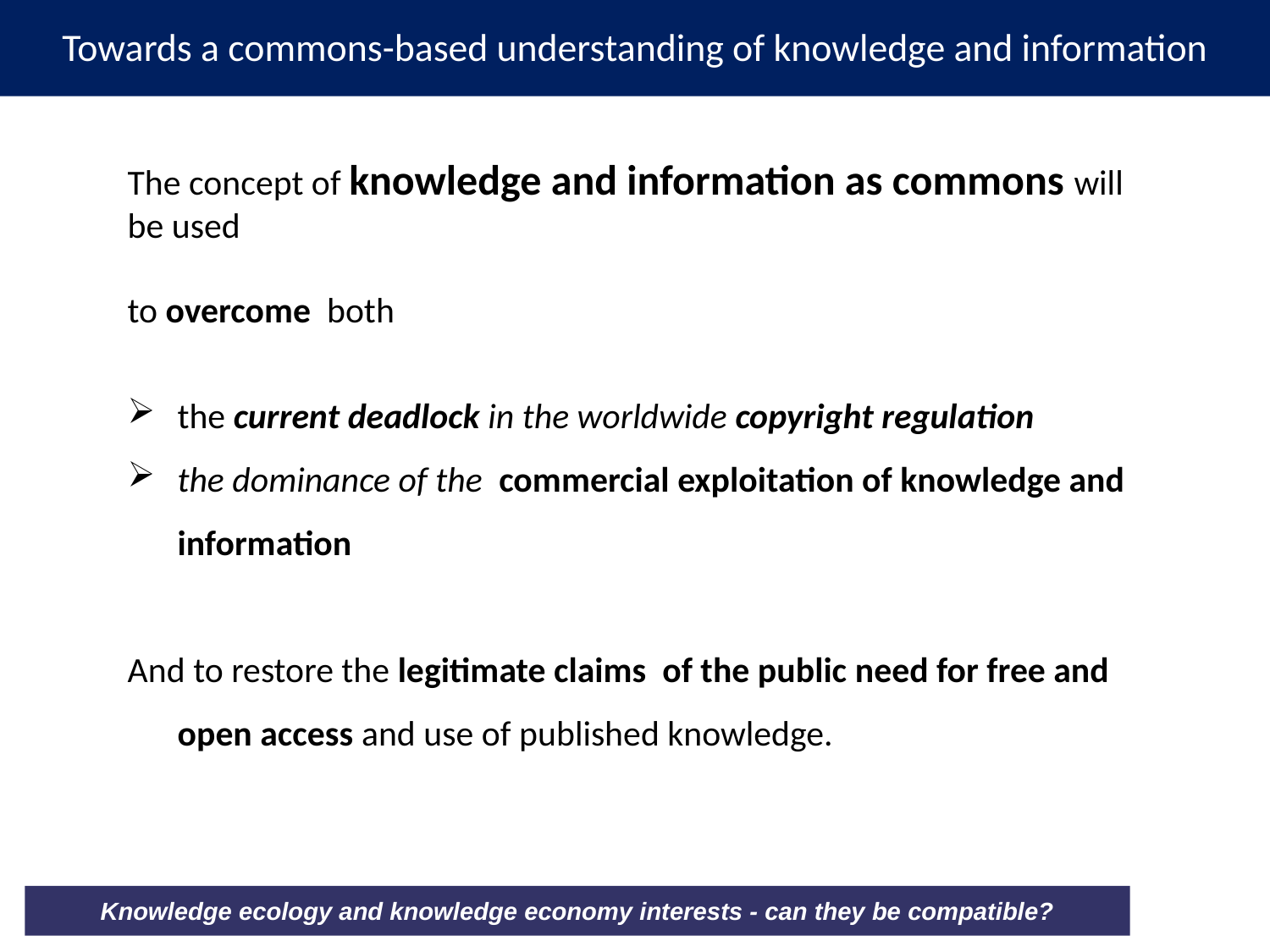

Towards a commons-based understanding of knowledge and information
The concept of knowledge and information as commons will be used

to overcome  both

the current deadlock in the worldwide copyright regulation
the dominance of the  commercial exploitation of knowledge and information

And to restore the legitimate claims  of the public need for free and open access and use of published knowledge.